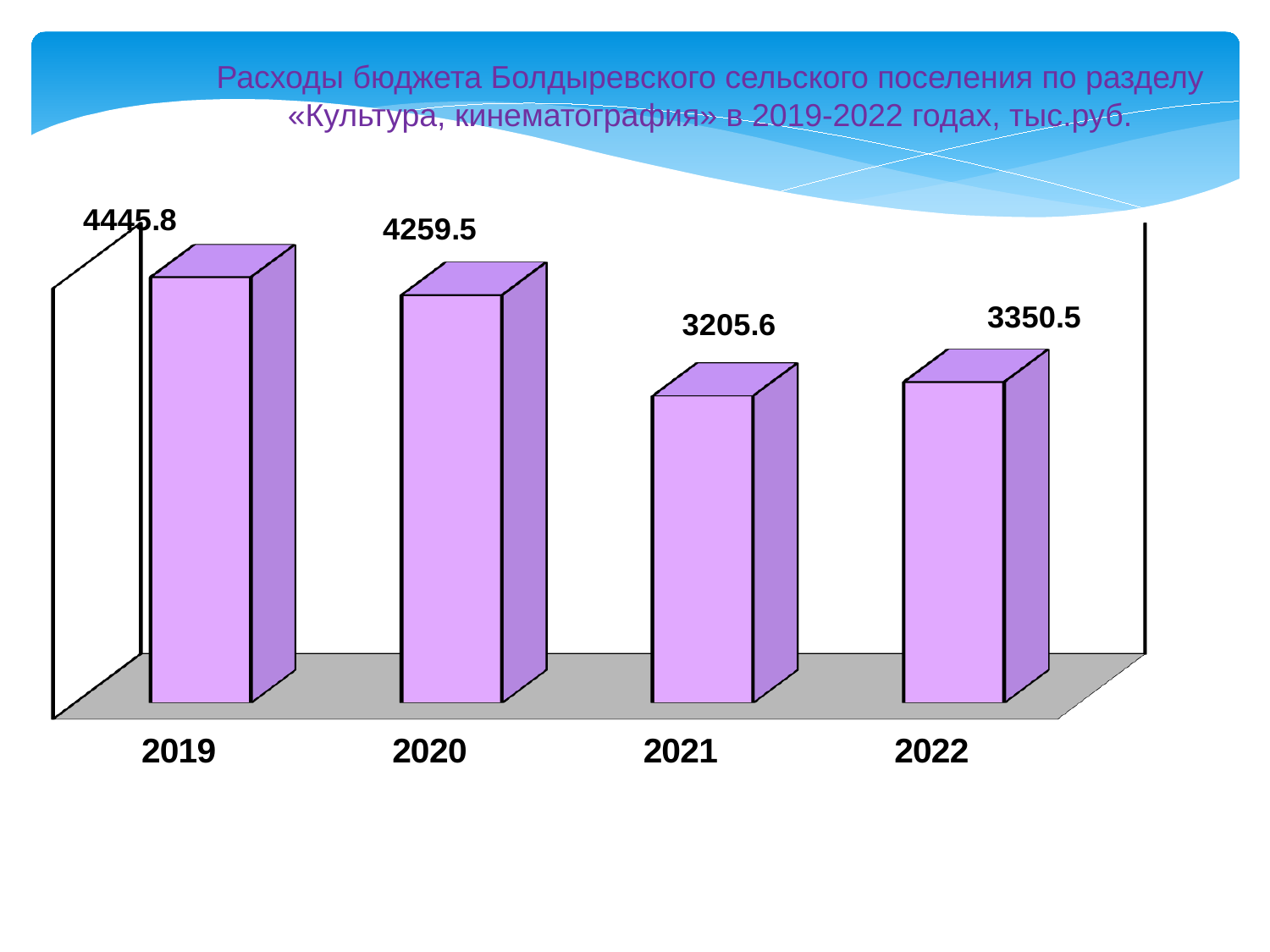

Расходы бюджета Болдыревского сельского поселения по разделу «Культура, кинематография» в 2019-2022 годах, тыс.руб.

[unsupported chart]